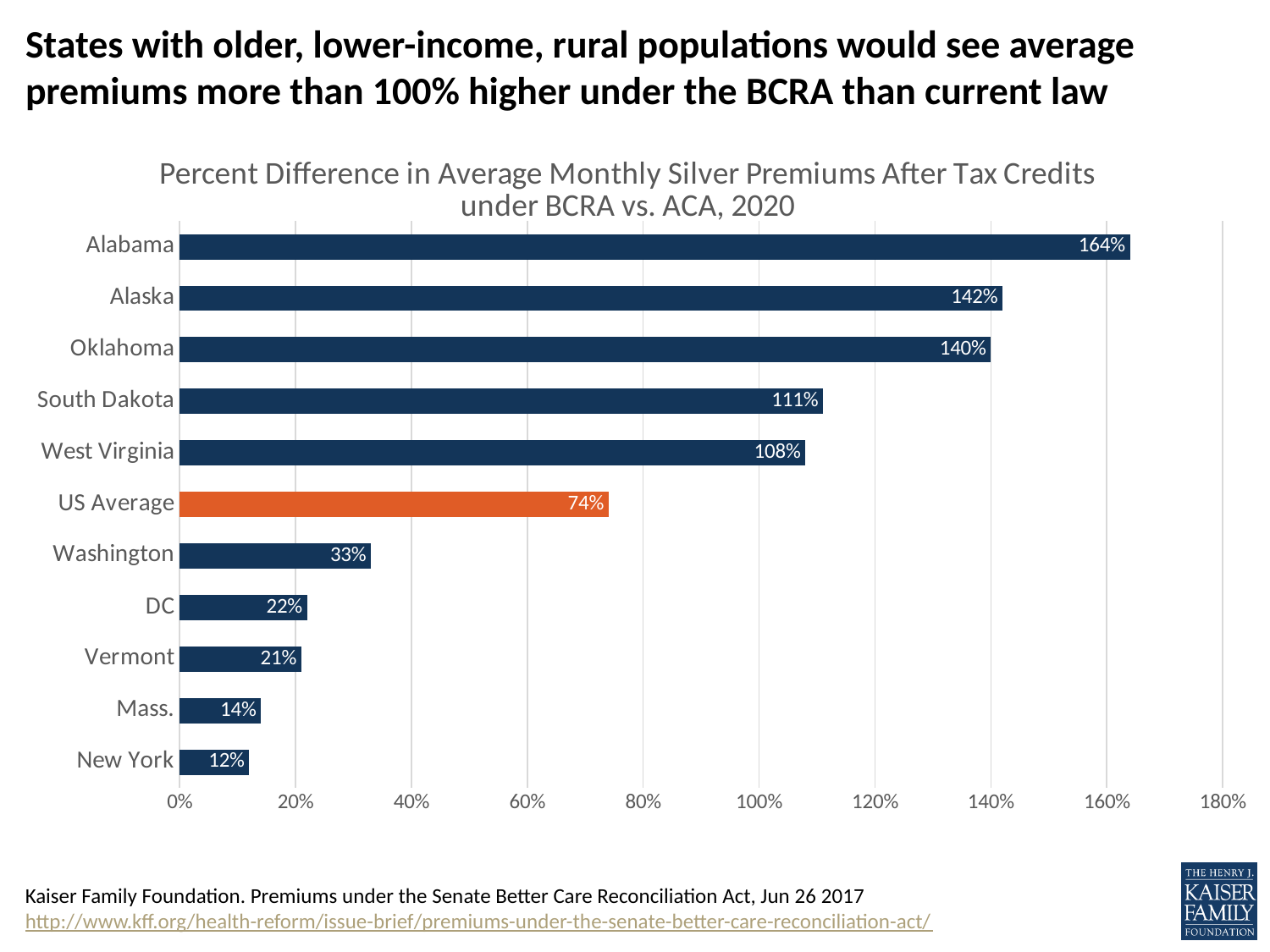

# States with older, lower-income, rural populations would see average premiums more than 100% higher under the BCRA than current law

### Chart: Percent Difference in Average Monthly Silver Premiums After Tax Credits under BCRA vs. ACA, 2020

| Category | ACA Premium |
|---|---|
| New York | 0.12 |
| Mass. | 0.14 |
| Vermont | 0.21 |
| DC | 0.22 |
| Washington | 0.33 |
| US Average | 0.74 |
| West Virginia | 1.08 |
| South Dakota | 1.11 |
| Oklahoma | 1.4 |
| Alaska | 1.42 |
| Alabama | 1.64 |
Kaiser Family Foundation. Premiums under the Senate Better Care Reconciliation Act, Jun 26 2017 http://www.kff.org/health-reform/issue-brief/premiums-under-the-senate-better-care-reconciliation-act/